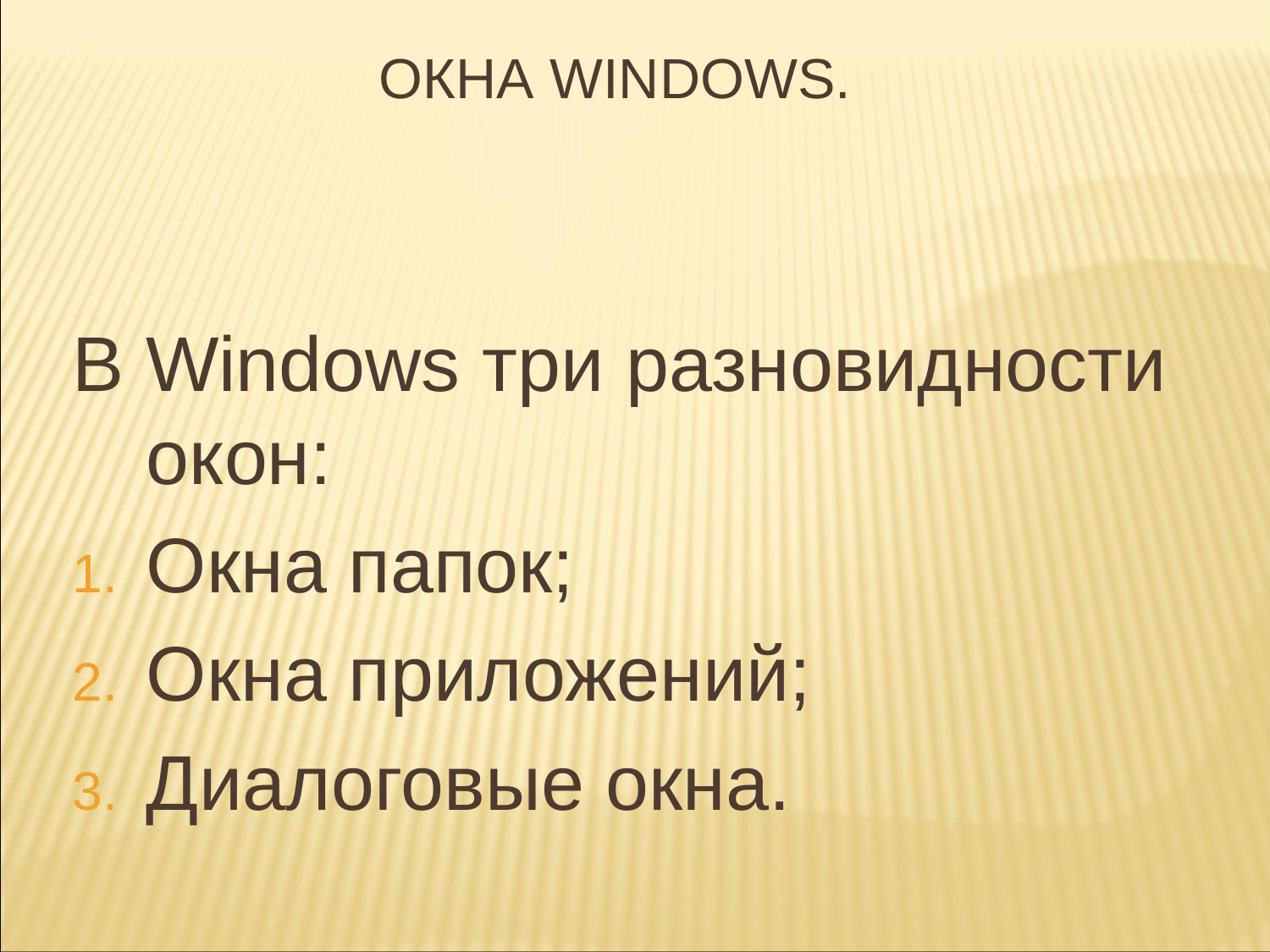

ОКНА WINDOWS.
В Windows три разновидности окон:
Окна папок;
Окна приложений;
Диалоговые окна.